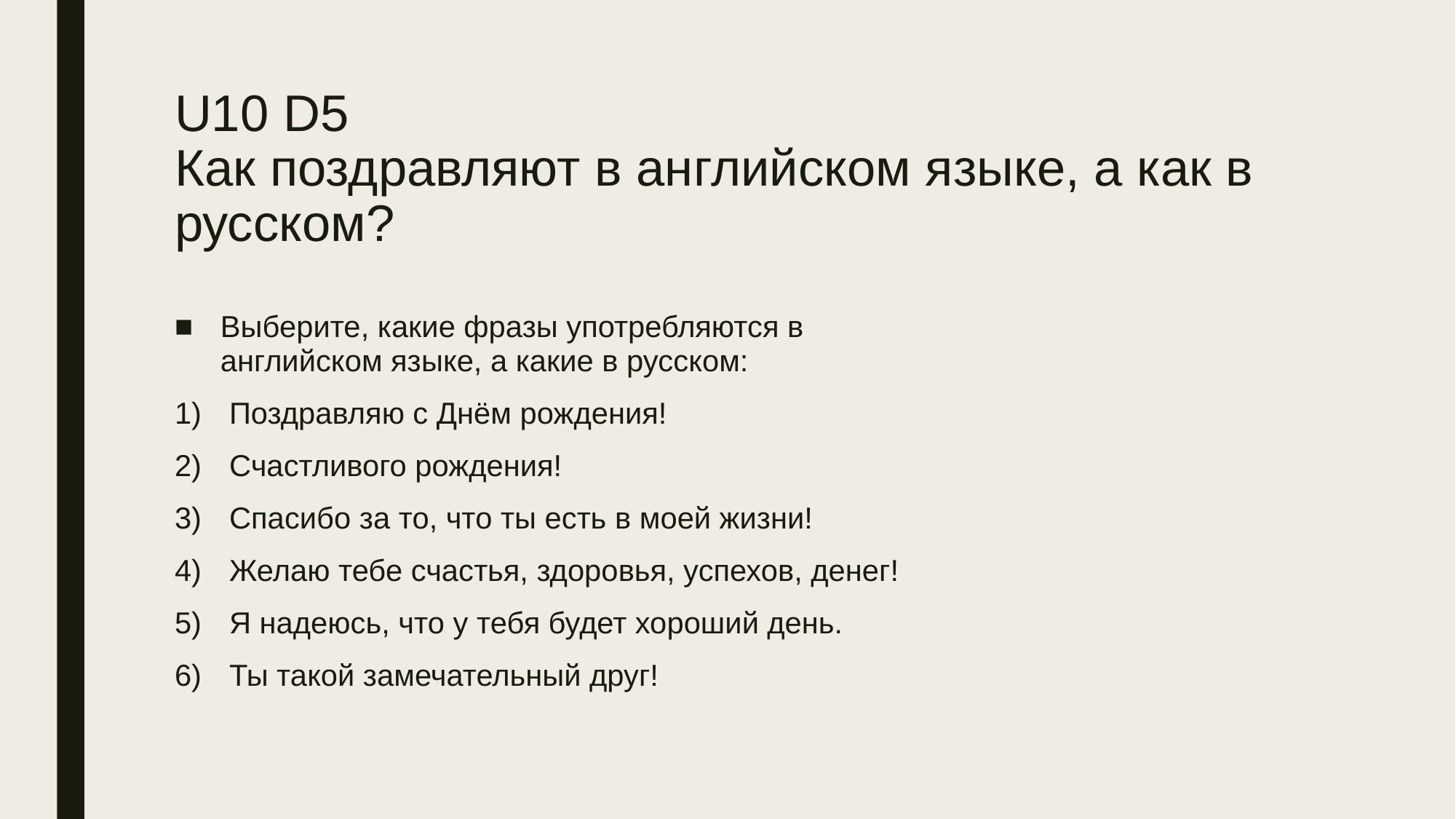

# U10 D5 Как поздравляют в английском языке, а как в русском?
Выберите, какие фразы употребляются в английском языке, а какие в русском:
Поздравляю с Днём рождения!
Счастливого рождения!
Спасибо за то, что ты есть в моей жизни!
Желаю тебе счастья, здоровья, успехов, денег!
Я надеюсь, что у тебя будет хороший день.
Ты такой замечательный друг!